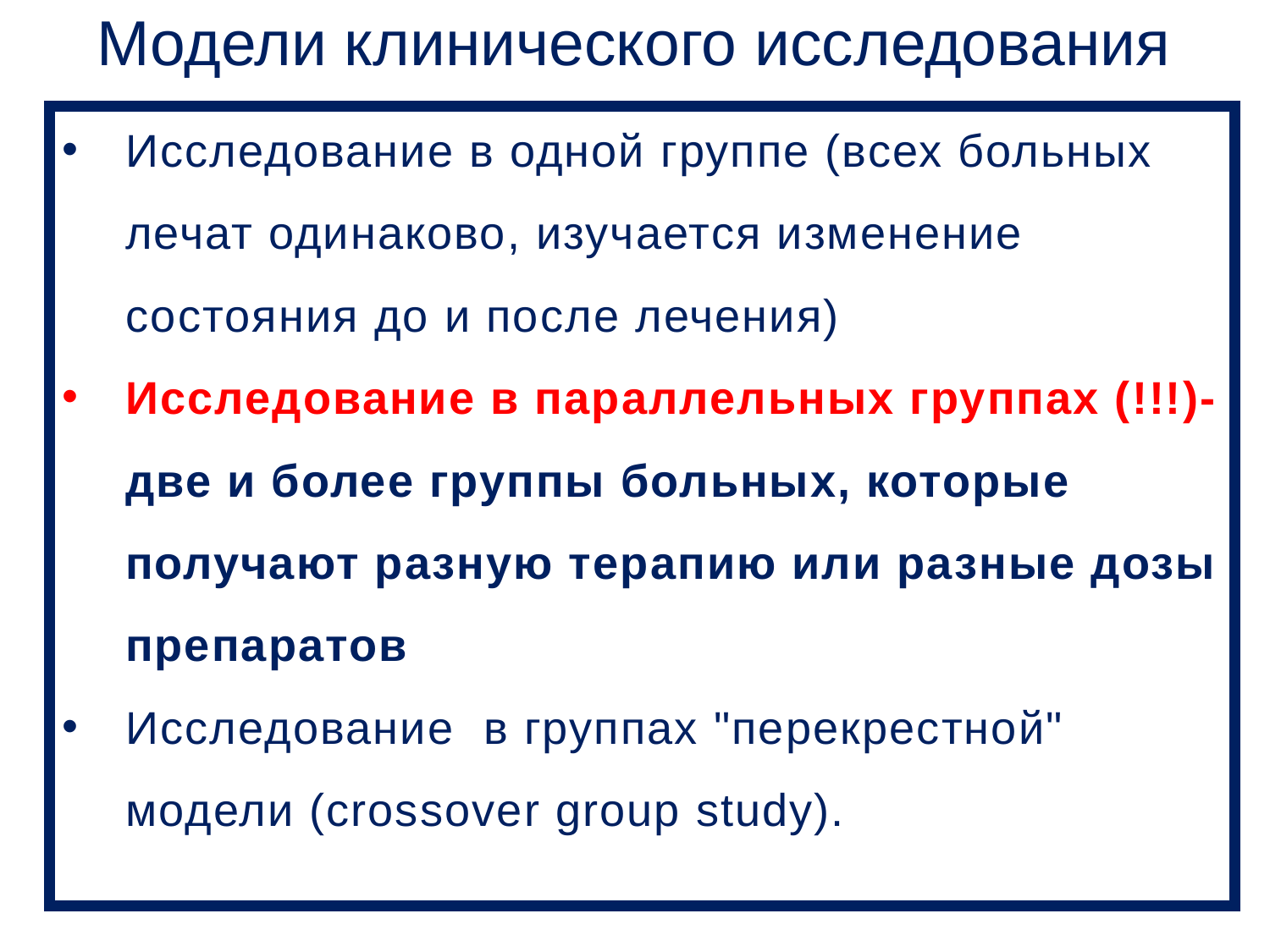

Модели клинического исследования
Исследование в одной группе (всех больных лечат одинаково, изучается изменение состояния до и после лечения)
Исследование в параллельных группах (!!!)- две и более группы больных, которые получают разную терапию или разные дозы препаратов
Исследование  в группах "перекрестной" модели (crossover group study).